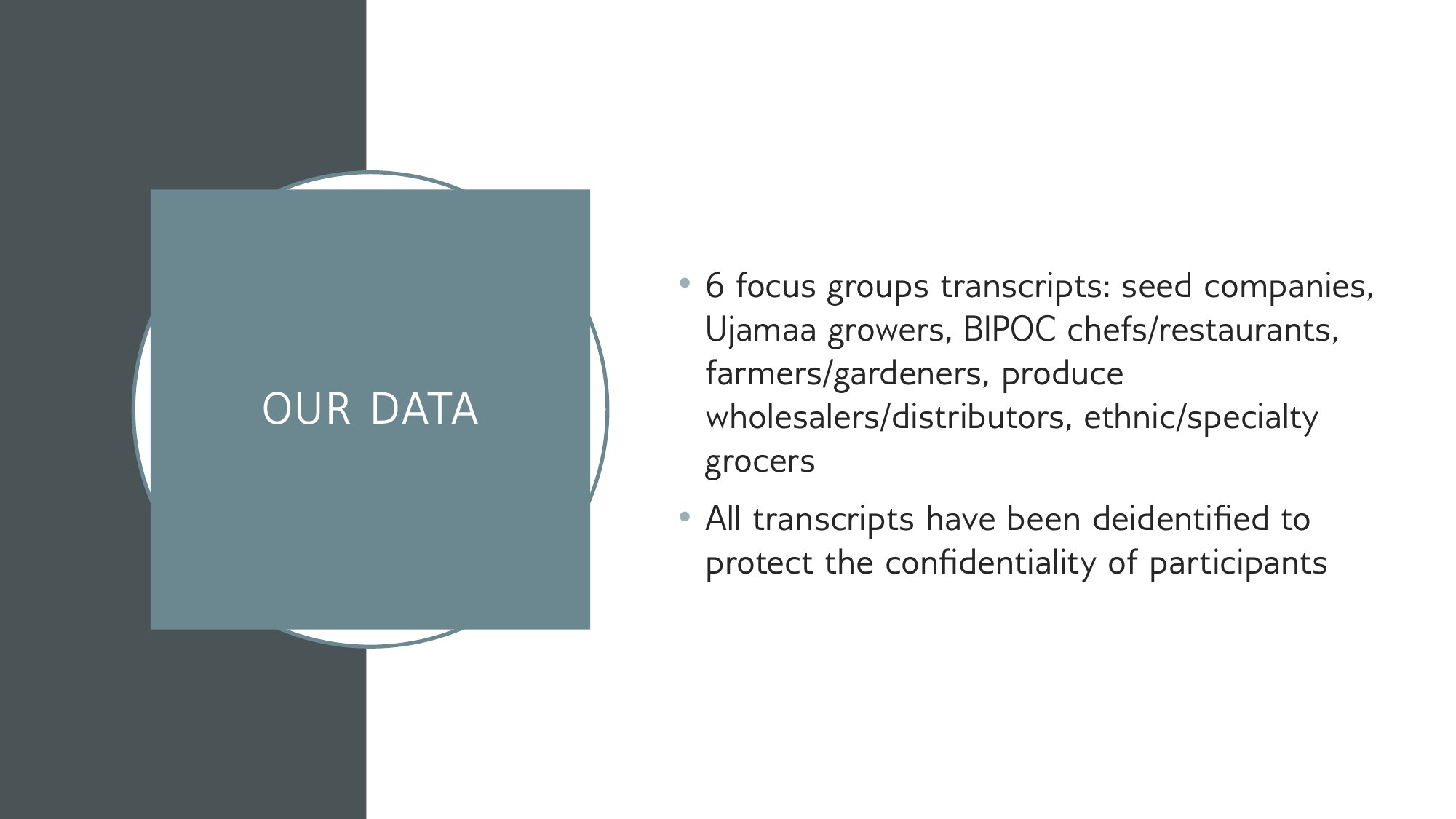

6 focus groups transcripts: seed companies, Ujamaa growers, BIPOC chefs/restaurants, farmers/gardeners, produce wholesalers/distributors, ethnic/specialty grocers
All transcripts have been deidentified to protect the confidentiality of participants

# Our Data